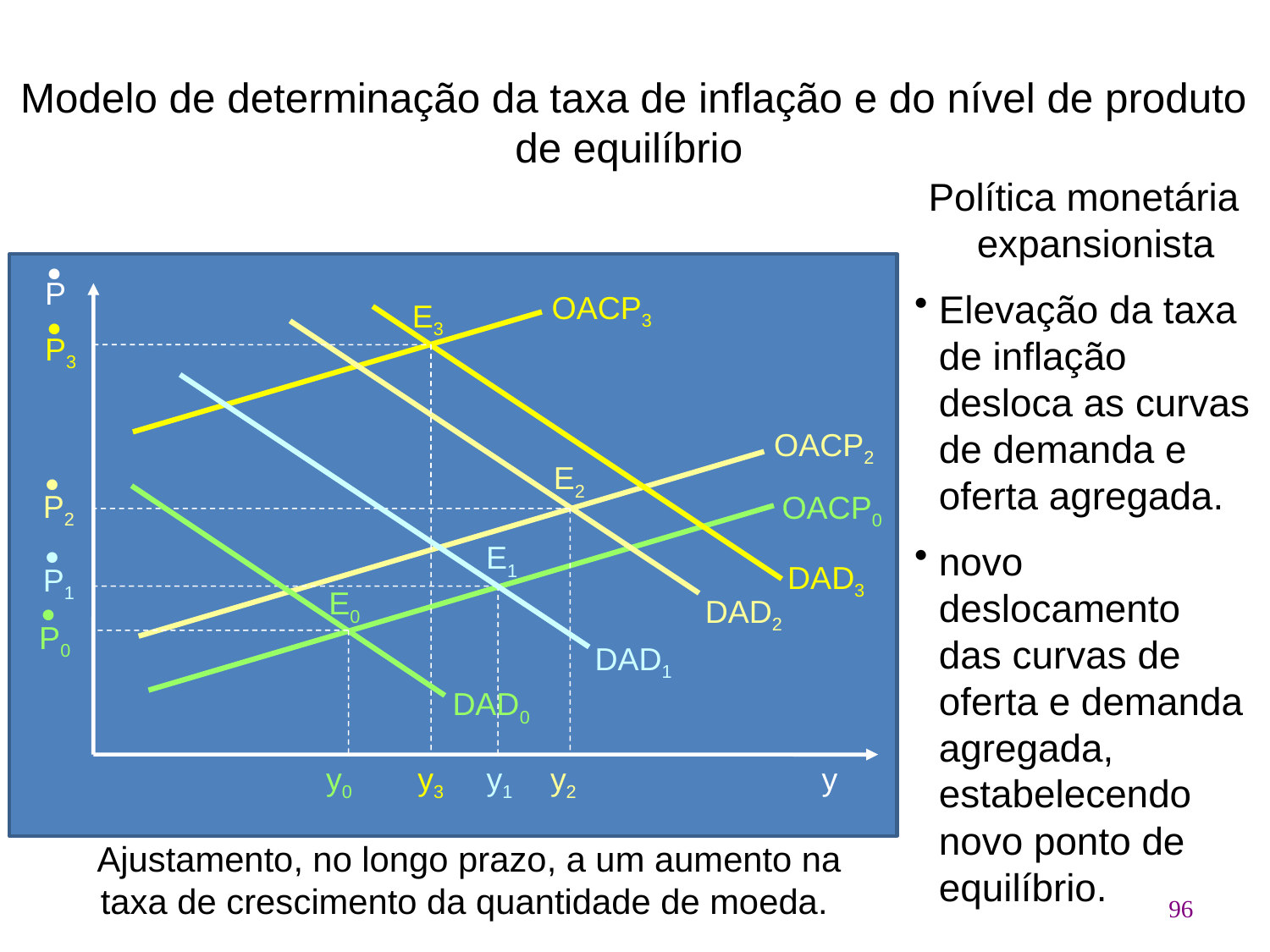

# Modelo de determinação da taxa de inflação e do nível de produto de equilíbrio
Política monetária expansionista
Elevação da taxa de inflação desloca as curvas de demanda e oferta agregada.
novo deslocamento das curvas de oferta e demanda agregada, estabelecendo novo ponto de equilíbrio.
•
P

OACP3

E3
•
P3

OACP2

E2
•
P2
OACP0

•
P1
E1
DAD3
E0
DAD2

•
P0

DAD1
DAD0
y0
y3
y1
y2
y

Ajustamento, no longo prazo, a um aumento na taxa de crescimento da quantidade de moeda.
96